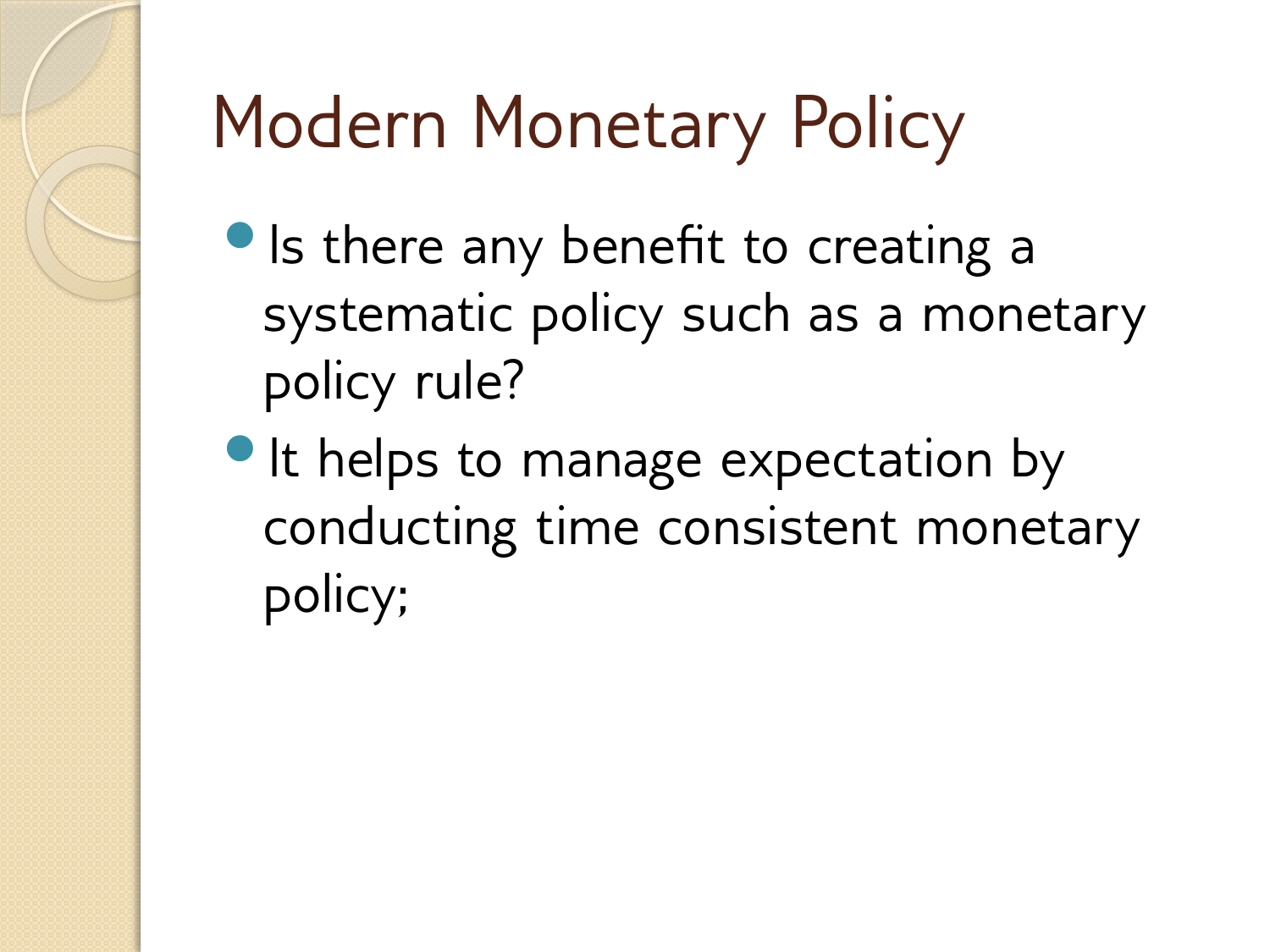

# Modern Monetary Policy
Is there any benefit to creating a systematic policy such as a monetary policy rule?
It helps to manage expectation by conducting time consistent monetary policy;